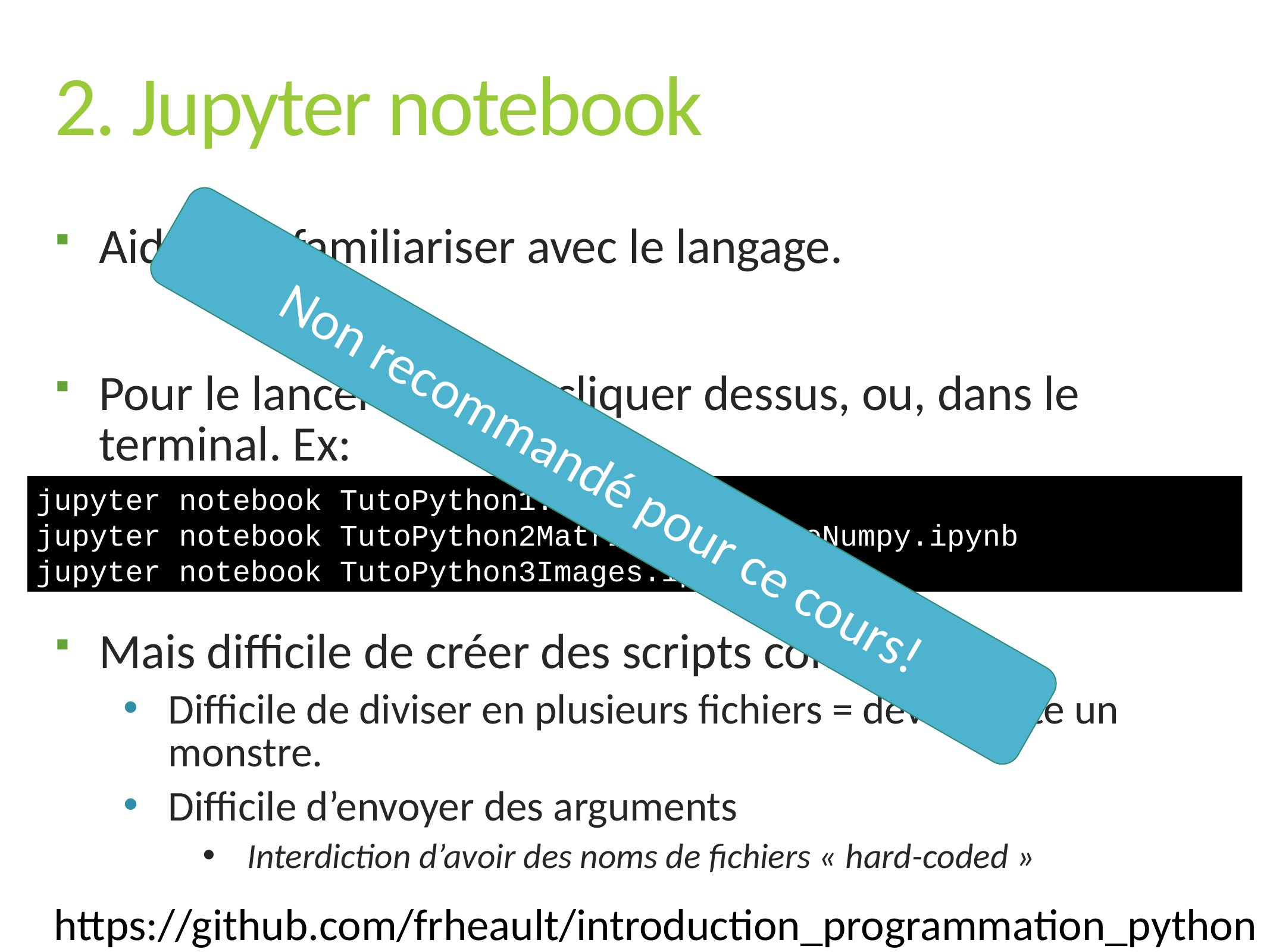

# 2. Jupyter notebook
Aide à se familiariser avec le langage.

Pour le lancer: double-cliquer dessus, ou, dans le terminal. Ex:

Mais difficile de créer des scripts complexes
Difficile de diviser en plusieurs fichiers = devient vite un monstre.
Difficile d’envoyer des arguments
Interdiction d’avoir des noms de fichiers « hard-coded »

Non recommandé pour ce cours!
jupyter notebook TutoPython1.ipynb
jupyter notebook TutoPython2MatricesindexageNumpy.ipynb
jupyter notebook TutoPython3Images.ipynb
https://github.com/frheault/introduction_programmation_python